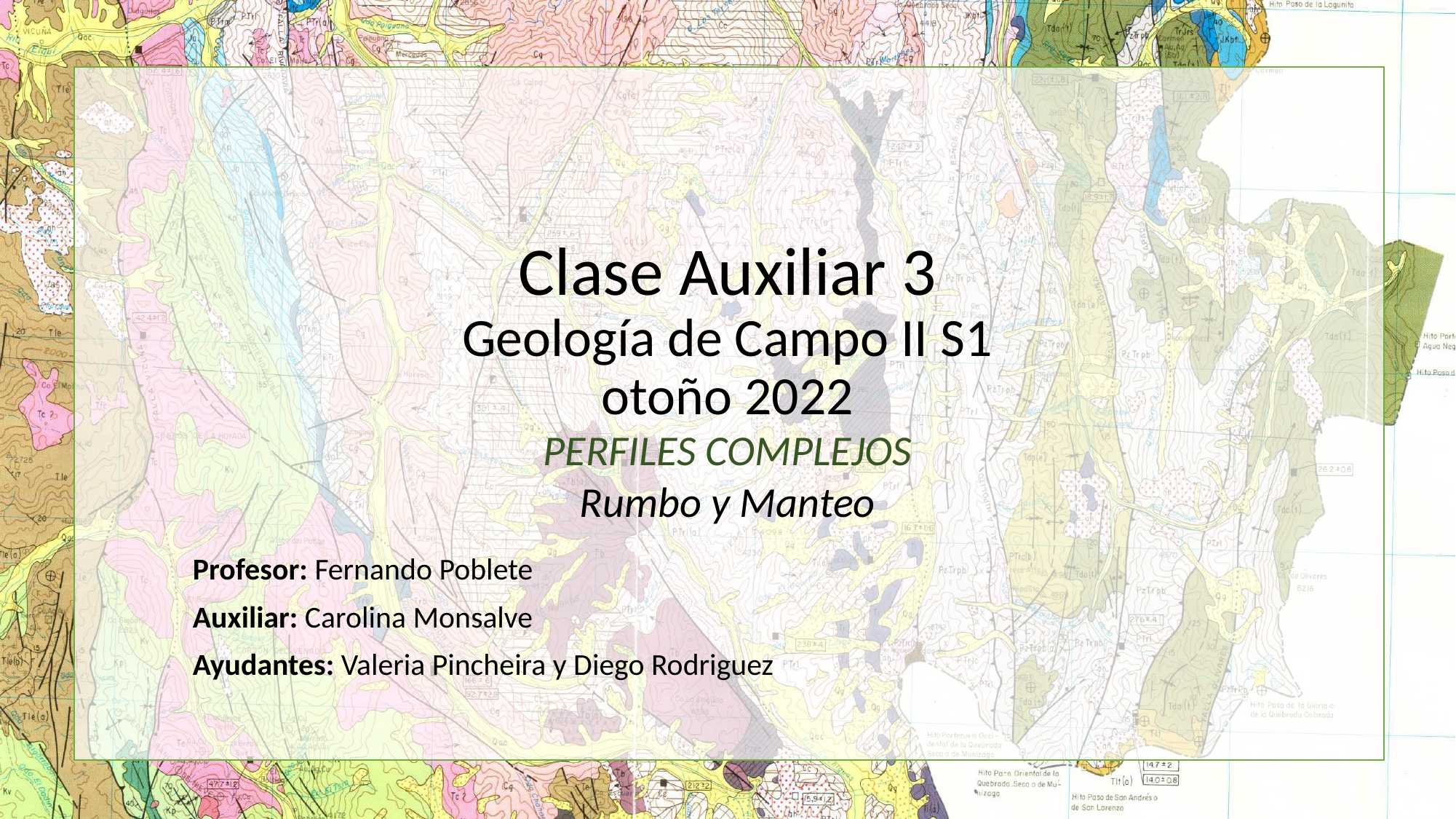

# Clase Auxiliar 3 Geología de Campo II S1 otoño 2022
PERFILES COMPLEJOS
Rumbo y Manteo
Profesor: Fernando Poblete
Auxiliar: Carolina Monsalve
Ayudantes: Valeria Pincheira y Diego Rodriguez